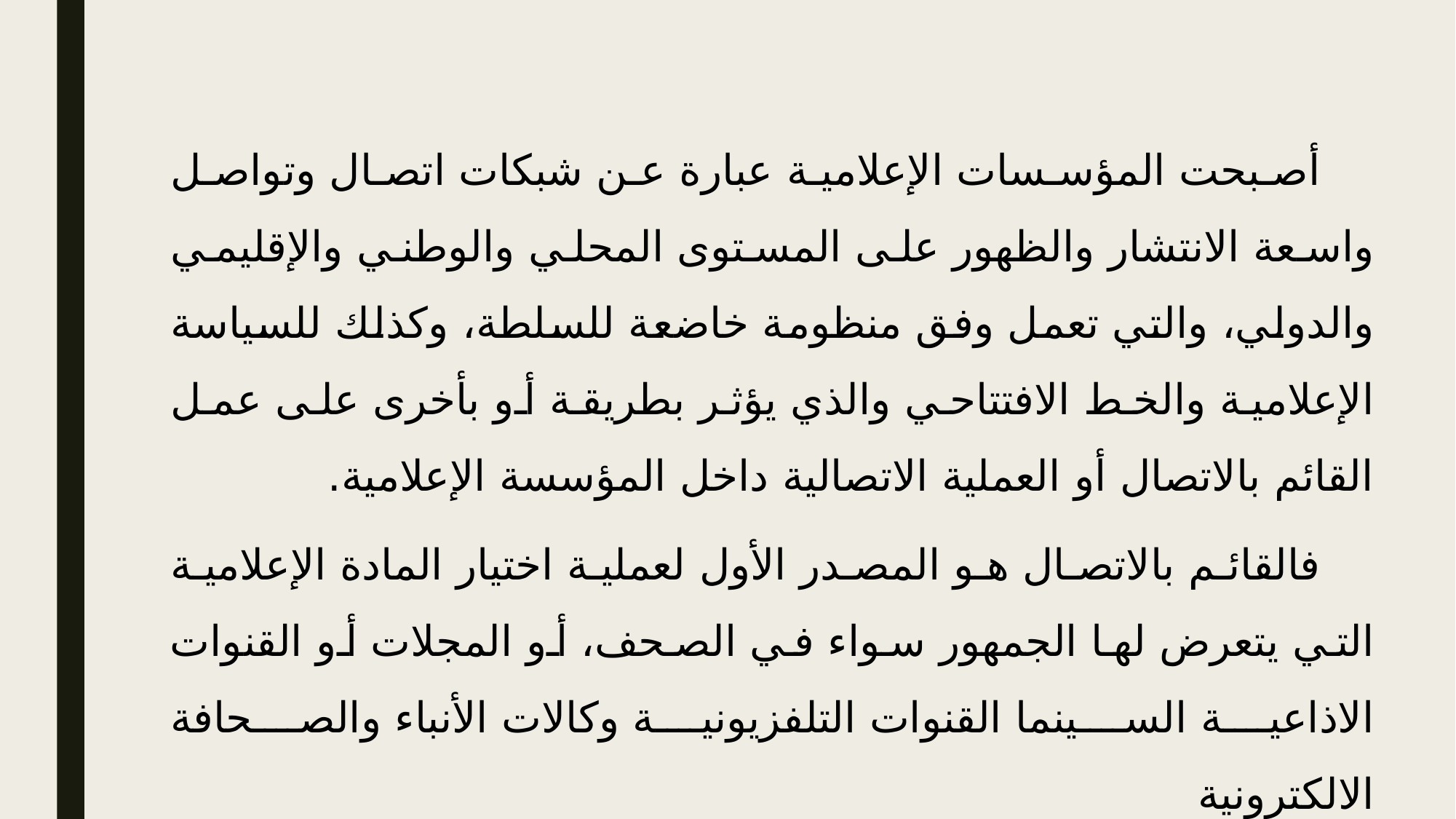

أصبحت المؤسسات الإعلامية عبارة عن شبكات اتصال وتواصل واسعة الانتشار والظهور على المستوى المحلي والوطني والإقليمي والدولي، والتي تعمل وفق منظومة خاضعة للسلطة، وكذلك للسياسة الإعلامية والخط الافتتاحي والذي يؤثر بطريقة أو بأخرى على عمل القائم بالاتصال أو العملية الاتصالية داخل المؤسسة الإعلامية.
فالقائم بالاتصال هو المصدر الأول لعملية اختيار المادة الإعلامية التي يتعرض لها الجمهور سواء في الصحف، أو المجلات أو القنوات الاذاعية السينما القنوات التلفزيونية وكالات الأنباء والصحافة الالكترونية